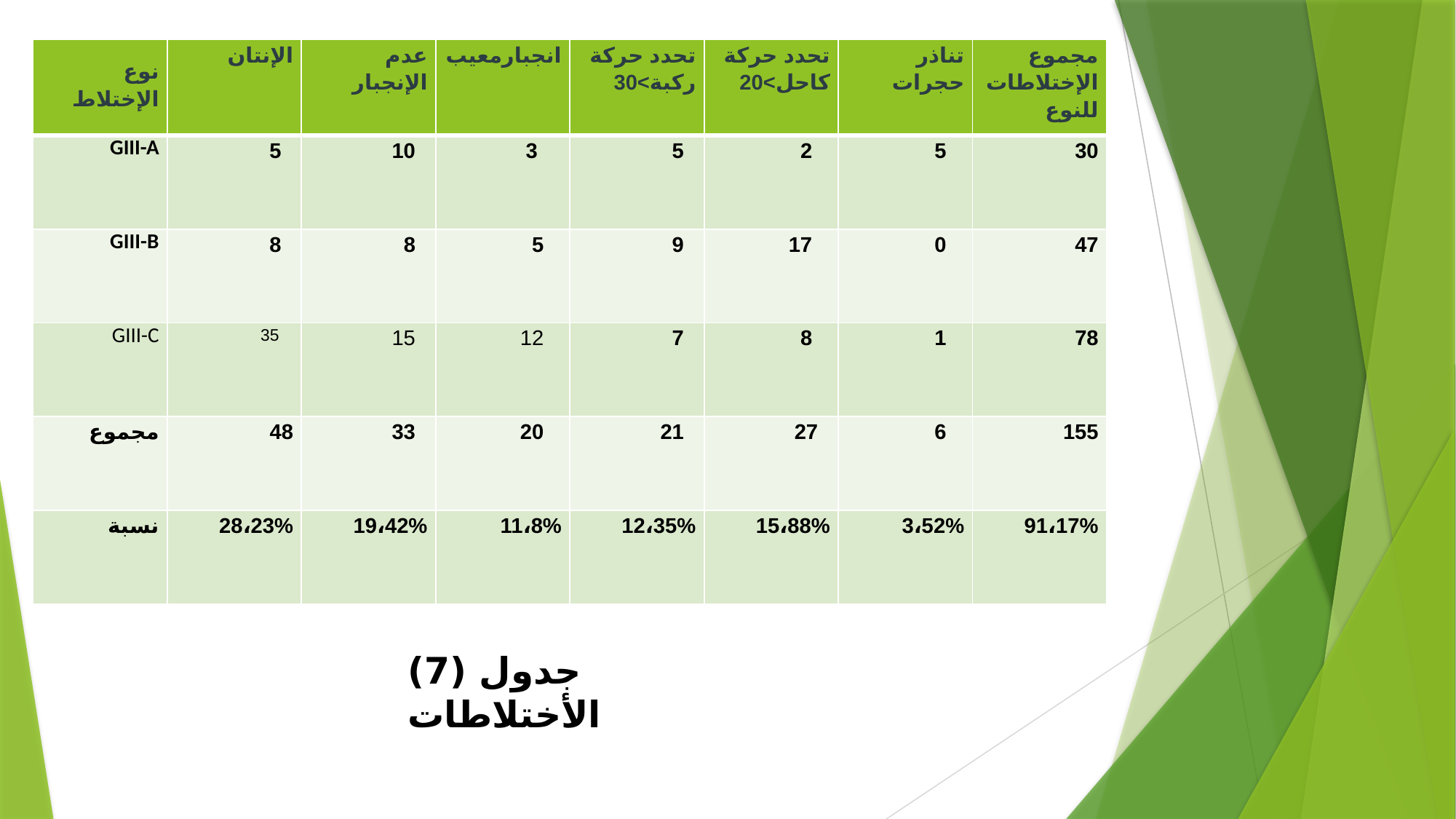

| نوع الإختلاط | الإنتان | عدم الإنجبار | انجبارمعيب | تحدد حركة ركبة>30 | تحدد حركة كاحل>20 | تناذر حجرات | مجموع الإختلاطات للنوع |
| --- | --- | --- | --- | --- | --- | --- | --- |
| GIII-A | 5 | 10 | 3 | 5 | 2 | 5 | 30 |
| GIII-B | 8 | 8 | 5 | 9 | 17 | 0 | 47 |
| GIII-C | 35 | 15 | 12 | 7 | 8 | 1 | 78 |
| مجموع | 48 | 33 | 20 | 21 | 27 | 6 | 155 |
| نسبة | 28،23% | 19،42% | 11،8% | 12،35% | 15،88% | 3،52% | 91،17% |
# جدول (7) الأختلاطات